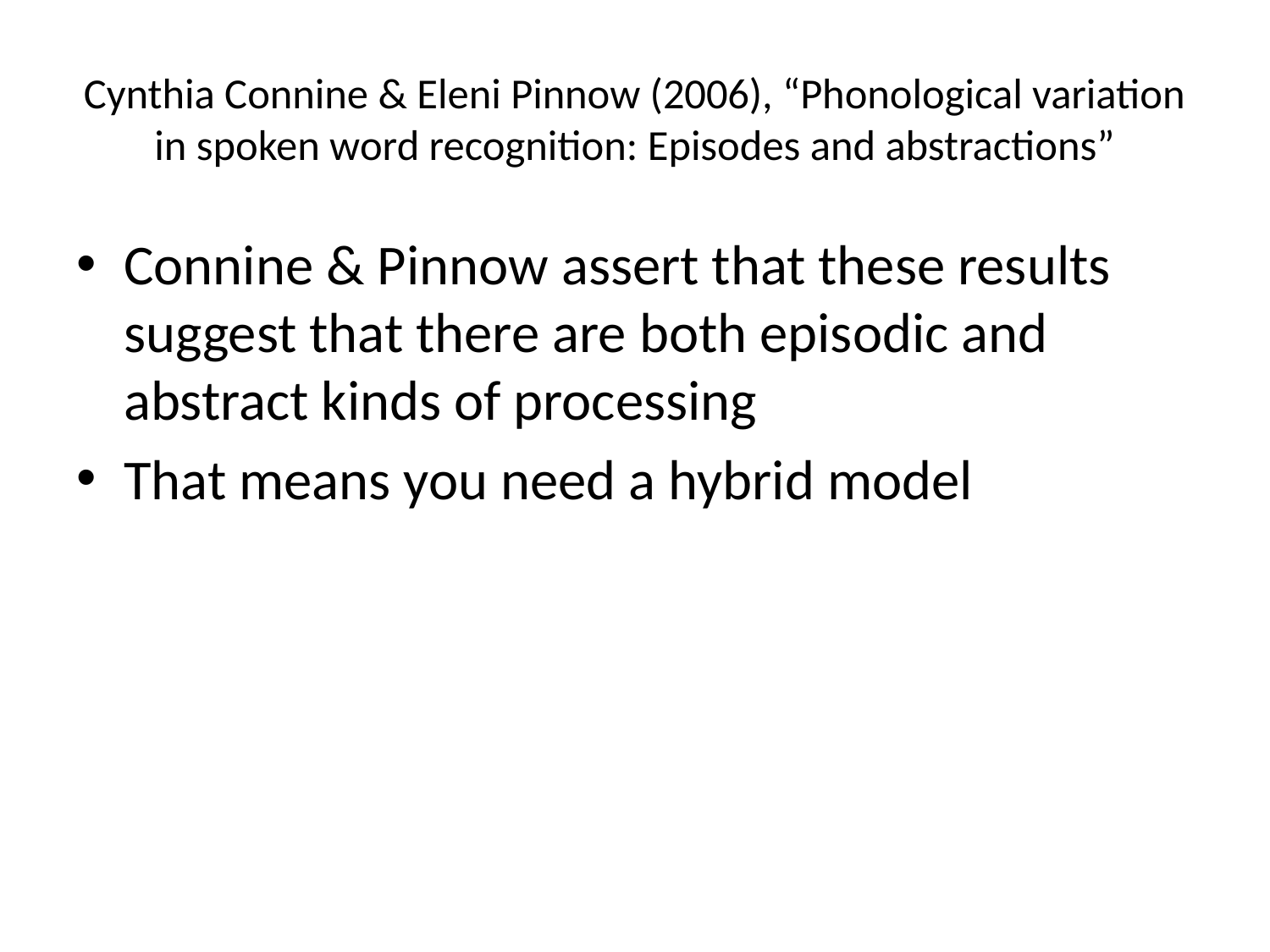

# Cynthia Connine & Eleni Pinnow (2006), “Phonological variation in spoken word recognition: Episodes and abstractions”
Connine & Pinnow assert that these results suggest that there are both episodic and abstract kinds of processing
That means you need a hybrid model